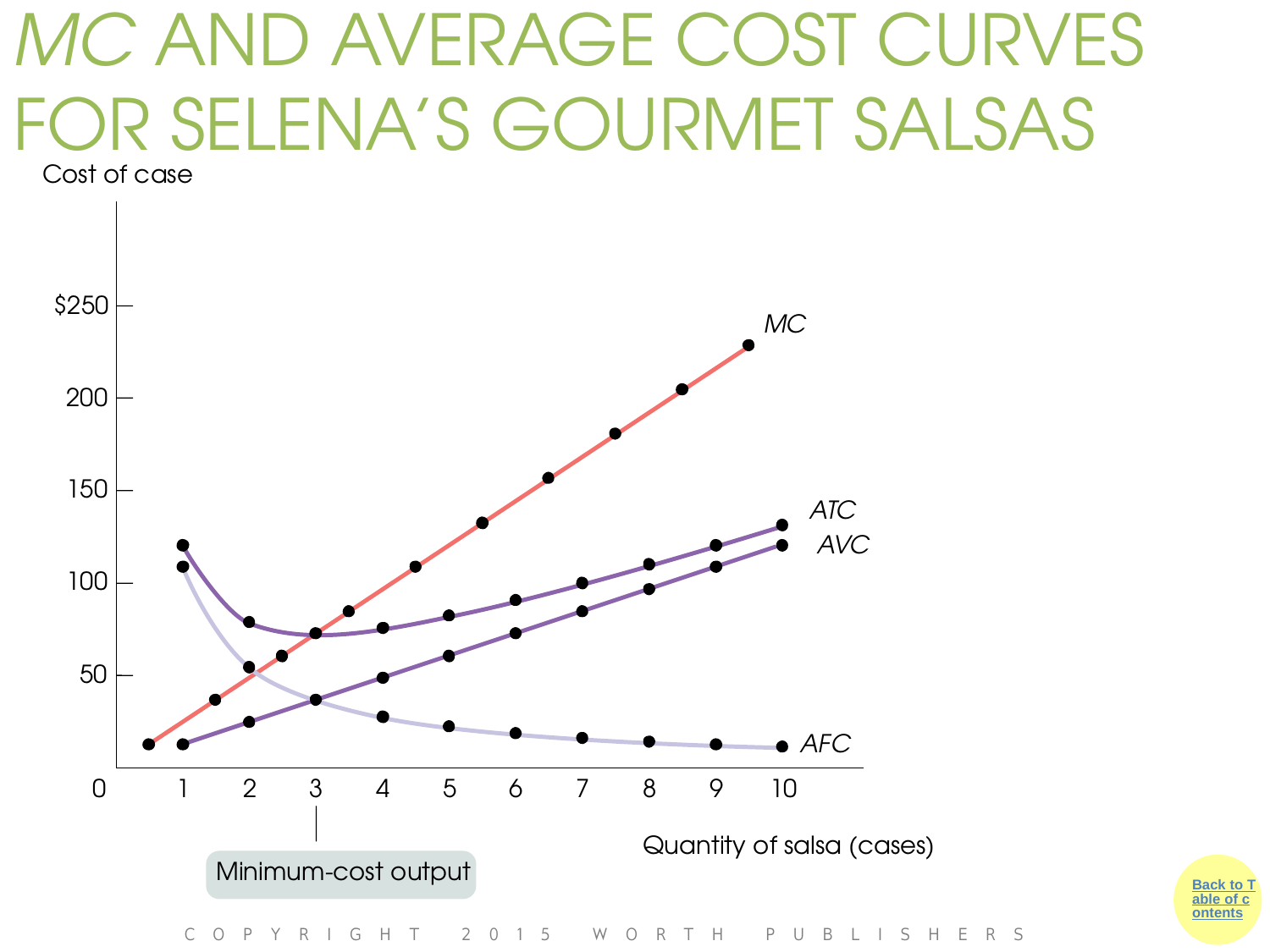

# MC AND AVERAGE COST CURVES FOR SELENA’S GOURMET SALSAS
Cost of case

$250

MC

200

150

ATC

AVC

100

50

AFC

0
1
2
3
4
5
6
7
8
9
10

Quantity of salsa (cases)

Minimum-cost output
Copyright 2015 Worth Publishers